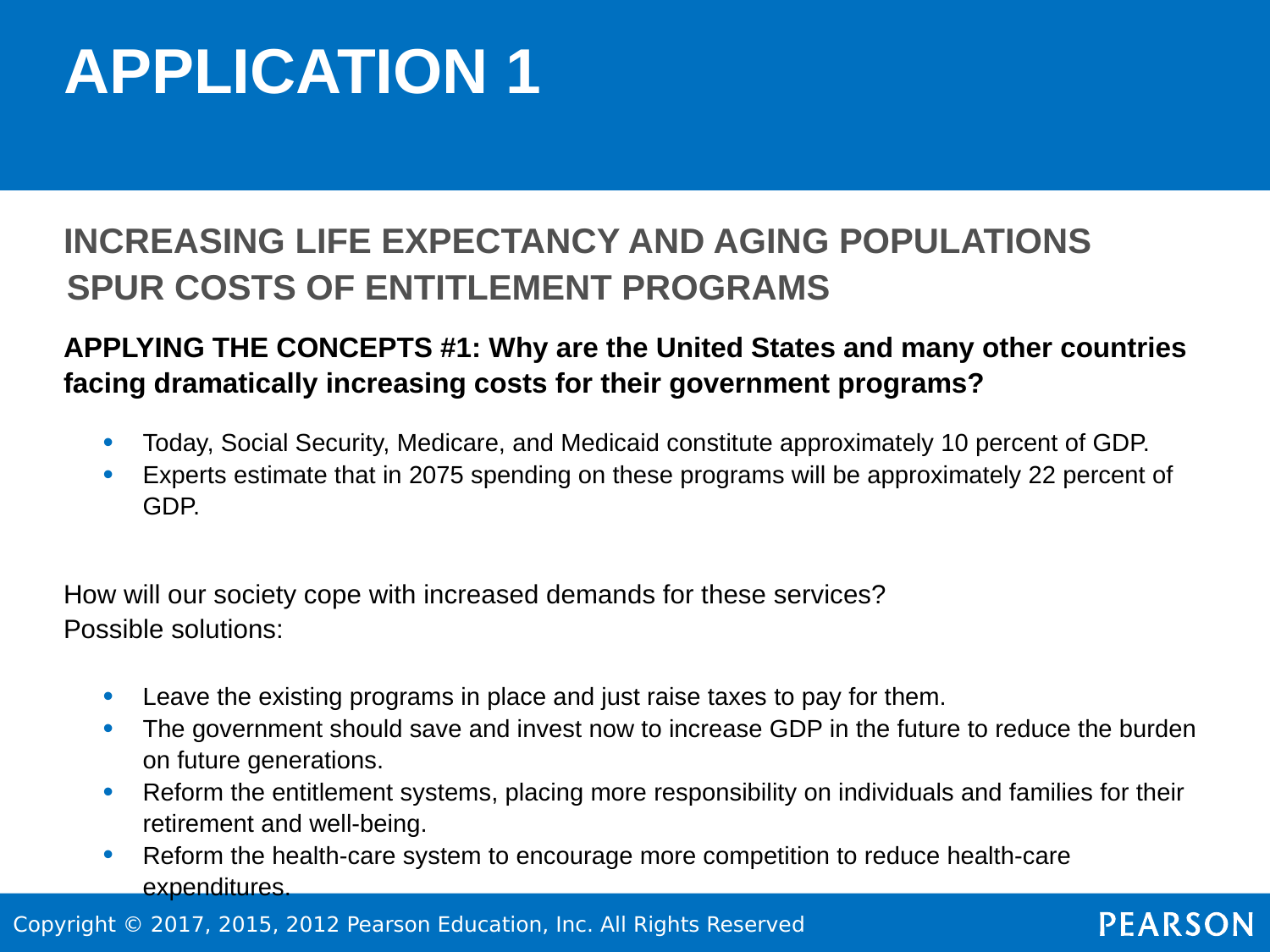

# APPLICATION 1
INCREASING LIFE EXPECTANCY AND AGING POPULATIONS
SPUR COSTS OF ENTITLEMENT PROGRAMS
APPLYING THE CONCEPTS #1: Why are the United States and many other countries facing dramatically increasing costs for their government programs?

Today, Social Security, Medicare, and Medicaid constitute approximately 10 percent of GDP.
Experts estimate that in 2075 spending on these programs will be approximately 22 percent of GDP.

How will our society cope with increased demands for these services?
Possible solutions:

Leave the existing programs in place and just raise taxes to pay for them.
The government should save and invest now to increase GDP in the future to reduce the burden on future generations.
Reform the entitlement systems, placing more responsibility on individuals and families for their retirement and well-being.
Reform the health-care system to encourage more competition to reduce health-care expenditures.